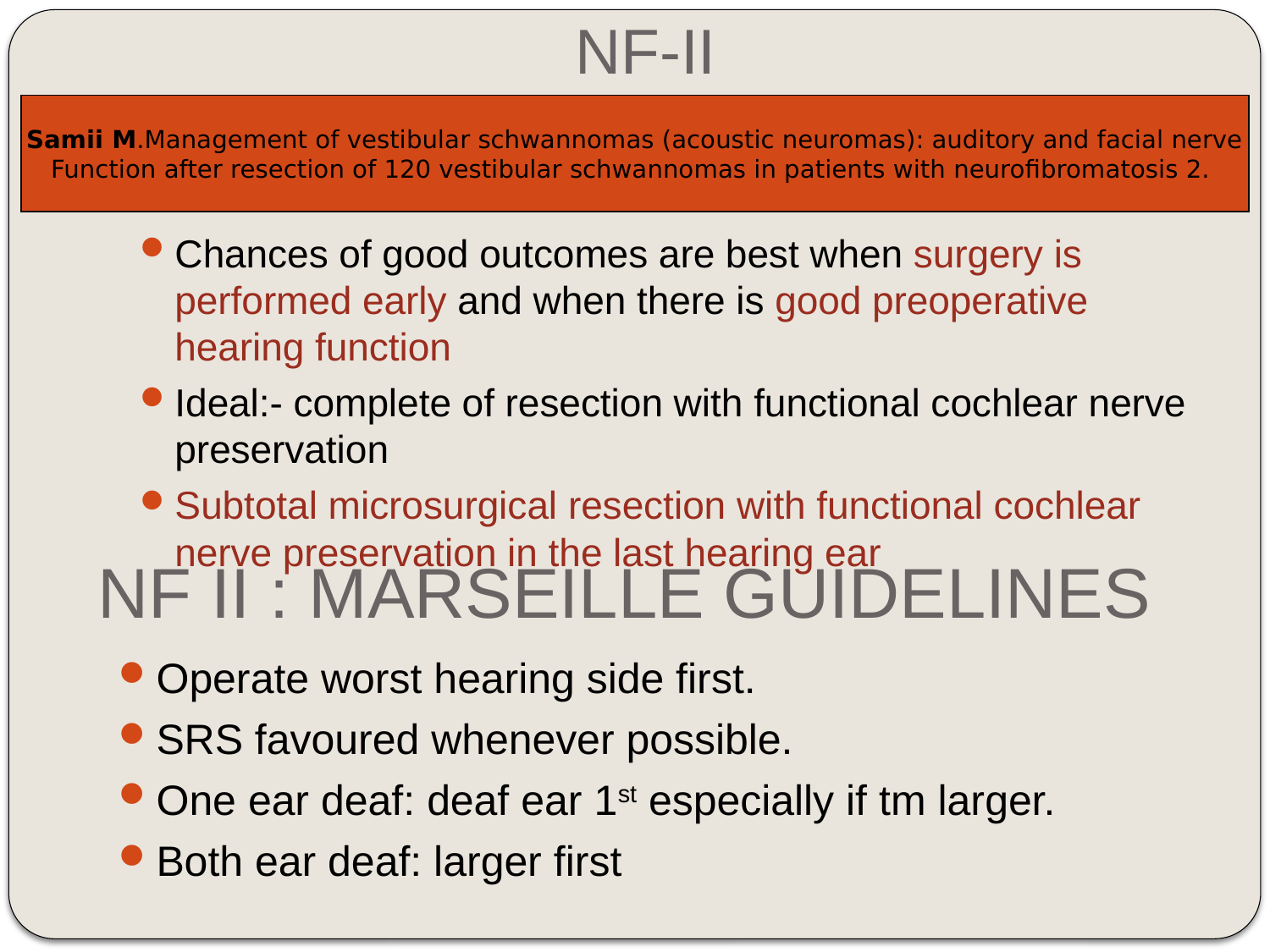

# NF-II
Samii M.Management of vestibular schwannomas (acoustic neuromas): auditory and facial nerve
Function after resection of 120 vestibular schwannomas in patients with neurofibromatosis 2.
Chances of good outcomes are best when surgery is performed early and when there is good preoperative hearing function
Ideal:- complete of resection with functional cochlear nerve preservation
Subtotal microsurgical resection with functional cochlear nerve preservation in the last hearing ear

NF II : MARSEILLE GUIDELINES
Operate worst hearing side first.
SRS favoured whenever possible.
One ear deaf: deaf ear 1st especially if tm larger.
Both ear deaf: larger first